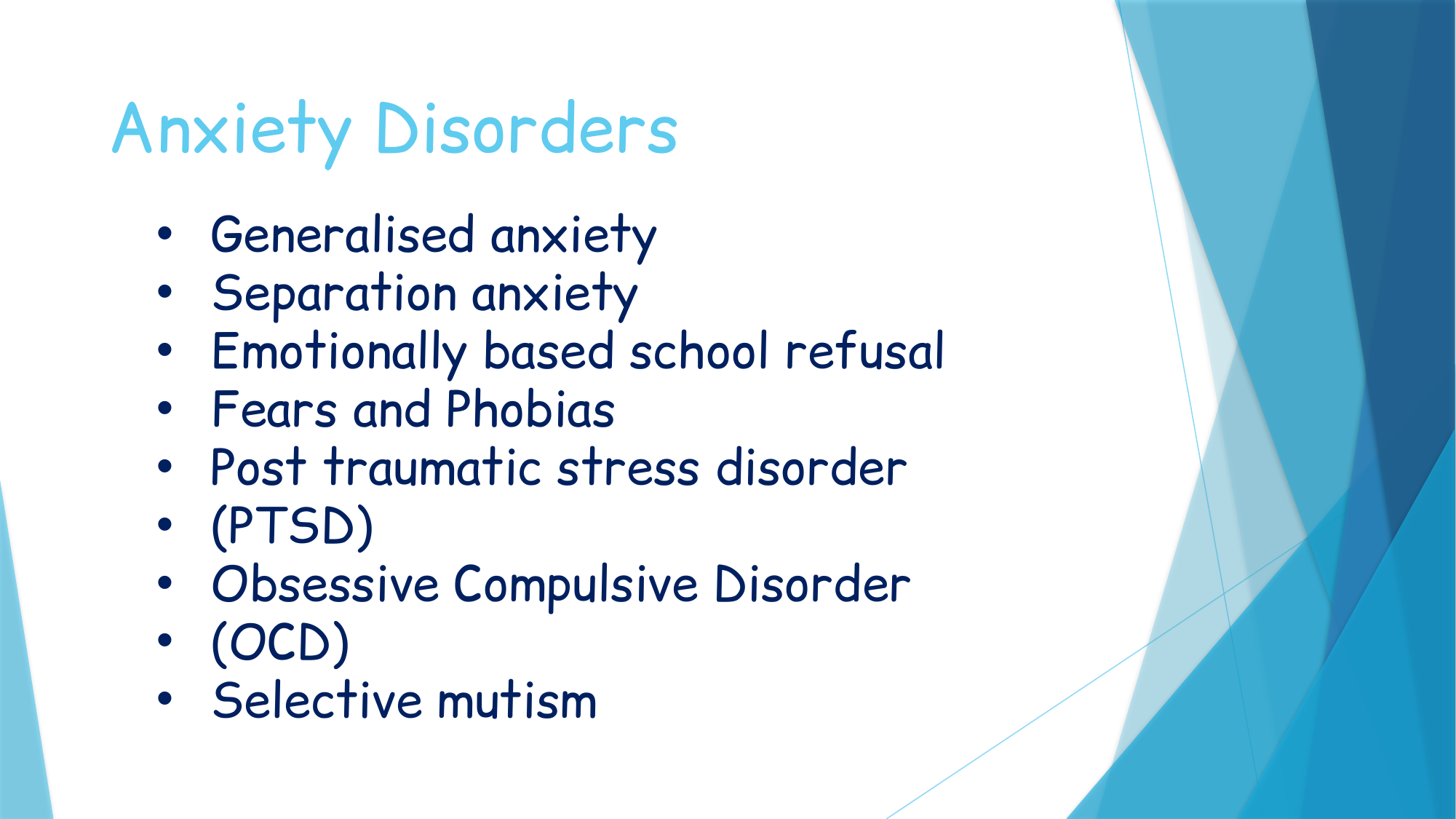

# Anxiety Disorders
Generalised anxiety
Separation anxiety
Emotionally based school refusal
Fears and Phobias
Post traumatic stress disorder
(PTSD)
Obsessive Compulsive Disorder
(OCD)
Selective mutism